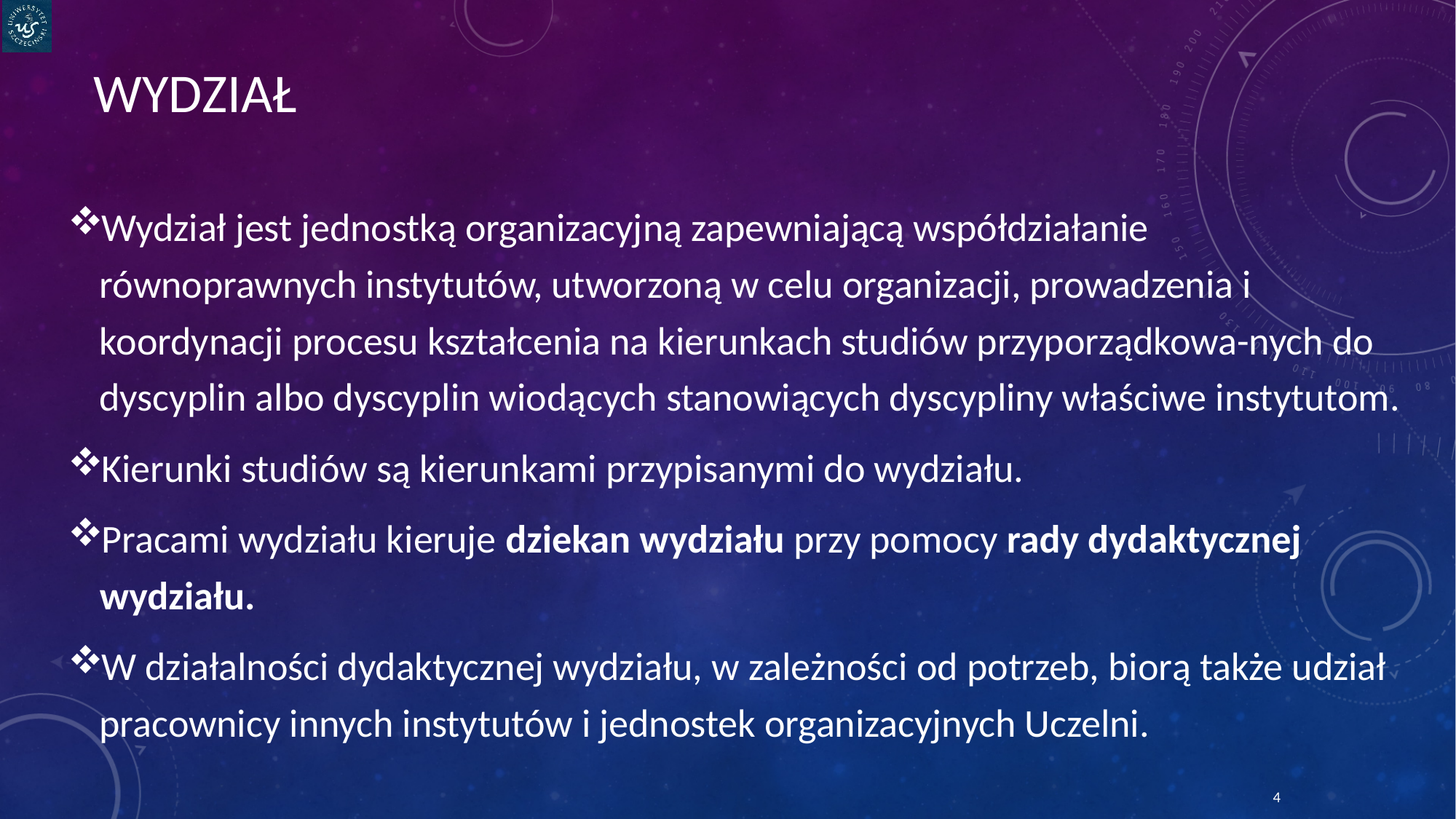

# WYDZIAŁ
Wydział jest jednostką organizacyjną zapewniającą współdziałanie równoprawnych instytutów, utworzoną w celu organizacji, prowadzenia i koordynacji procesu kształcenia na kierunkach studiów przyporządkowa-nych do dyscyplin albo dyscyplin wiodących stanowiących dyscypliny właściwe instytutom.
Kierunki studiów są kierunkami przypisanymi do wydziału.
Pracami wydziału kieruje dziekan wydziału przy pomocy rady dydaktycznej wydziału.
W działalności dydaktycznej wydziału, w zależności od potrzeb, biorą także udział pracownicy innych instytutów i jednostek organizacyjnych Uczelni.
4